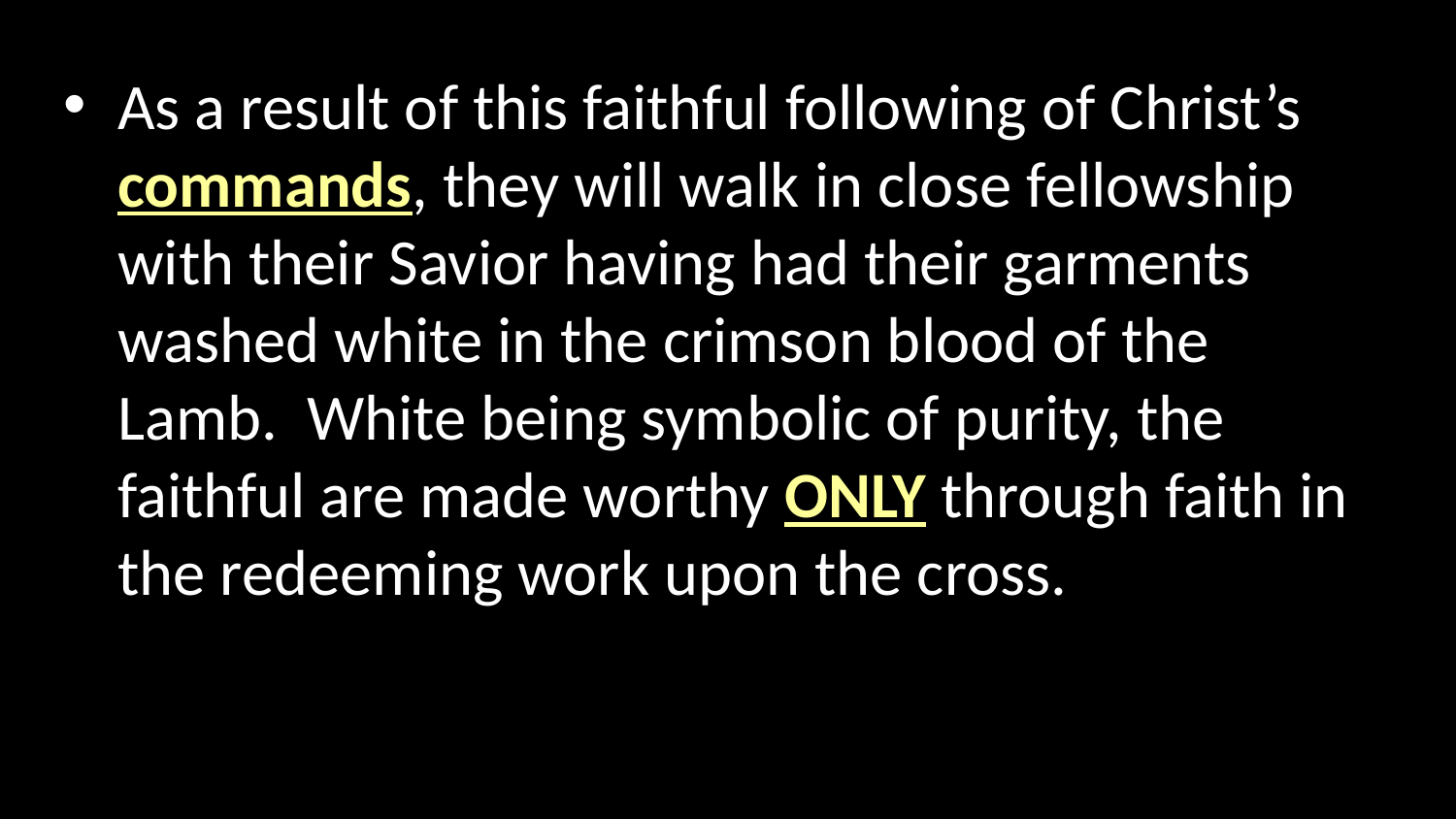

As a result of this faithful following of Christ’s commands, they will walk in close fellowship with their Savior having had their garments washed white in the crimson blood of the Lamb.  White being symbolic of purity, the faithful are made worthy ONLY through faith in the redeeming work upon the cross.